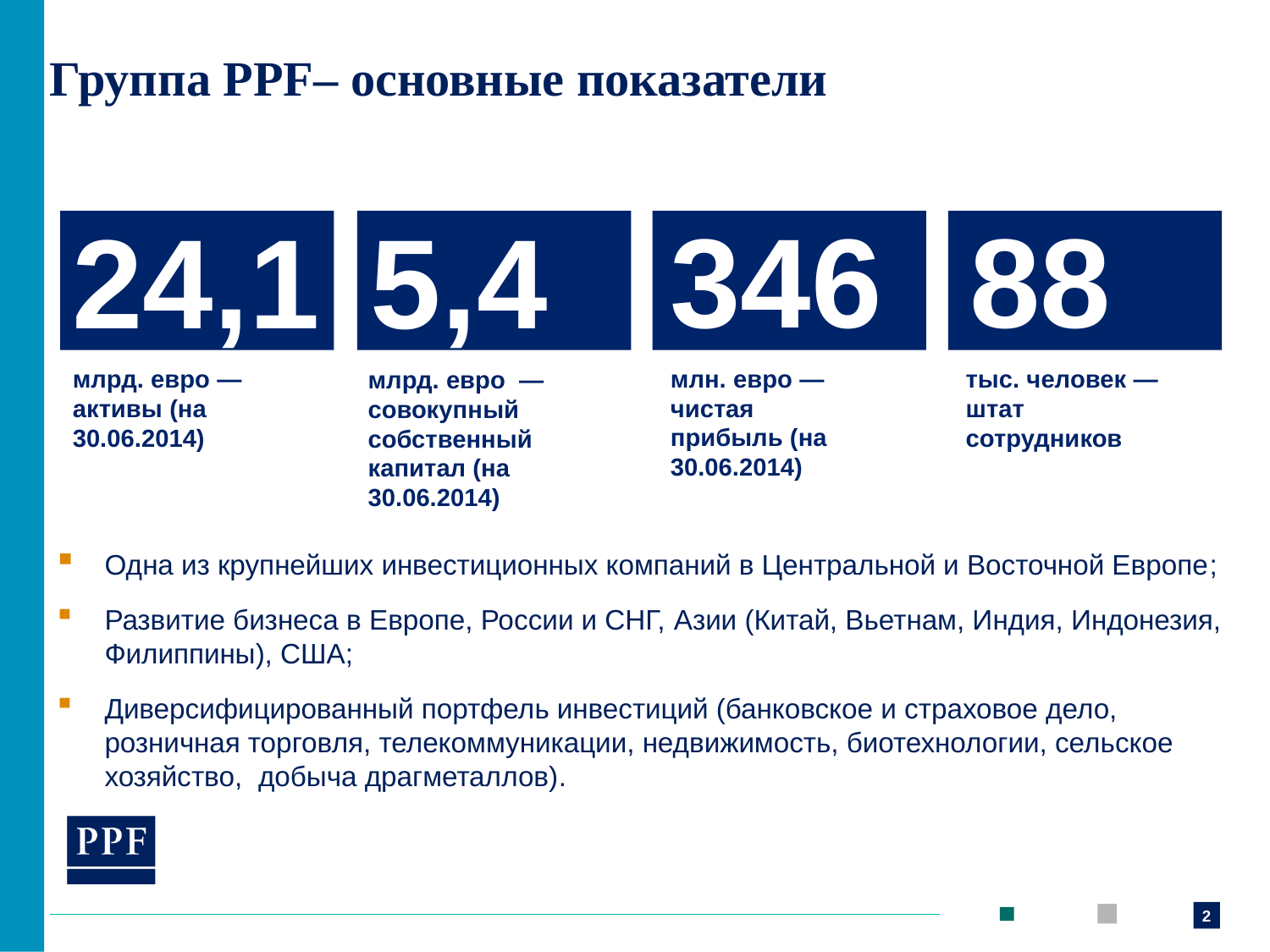

Группа PPF– основные показатели
346
88
24,1
5,4

млн. евро — чистая
прибыль (на 30.06.2014)
тыс. человек — штат сотрудников
млрд. евро — активы (на 30.06.2014)
млрд. евро  —
совокупный
собственный
капитал (на 30.06.2014)

Одна из крупнейших инвестиционных компаний в Центральной и Восточной Европе;
Развитие бизнеса в Европе, России и СНГ, Азии (Китай, Вьетнам, Индия, Индонезия, Филиппины), США;
Диверсифицированный портфель инвестиций (банковское и страховое дело, розничная торговля, телекоммуникации, недвижимость, биотехнологии, сельское хозяйство,  добыча драгметаллов).